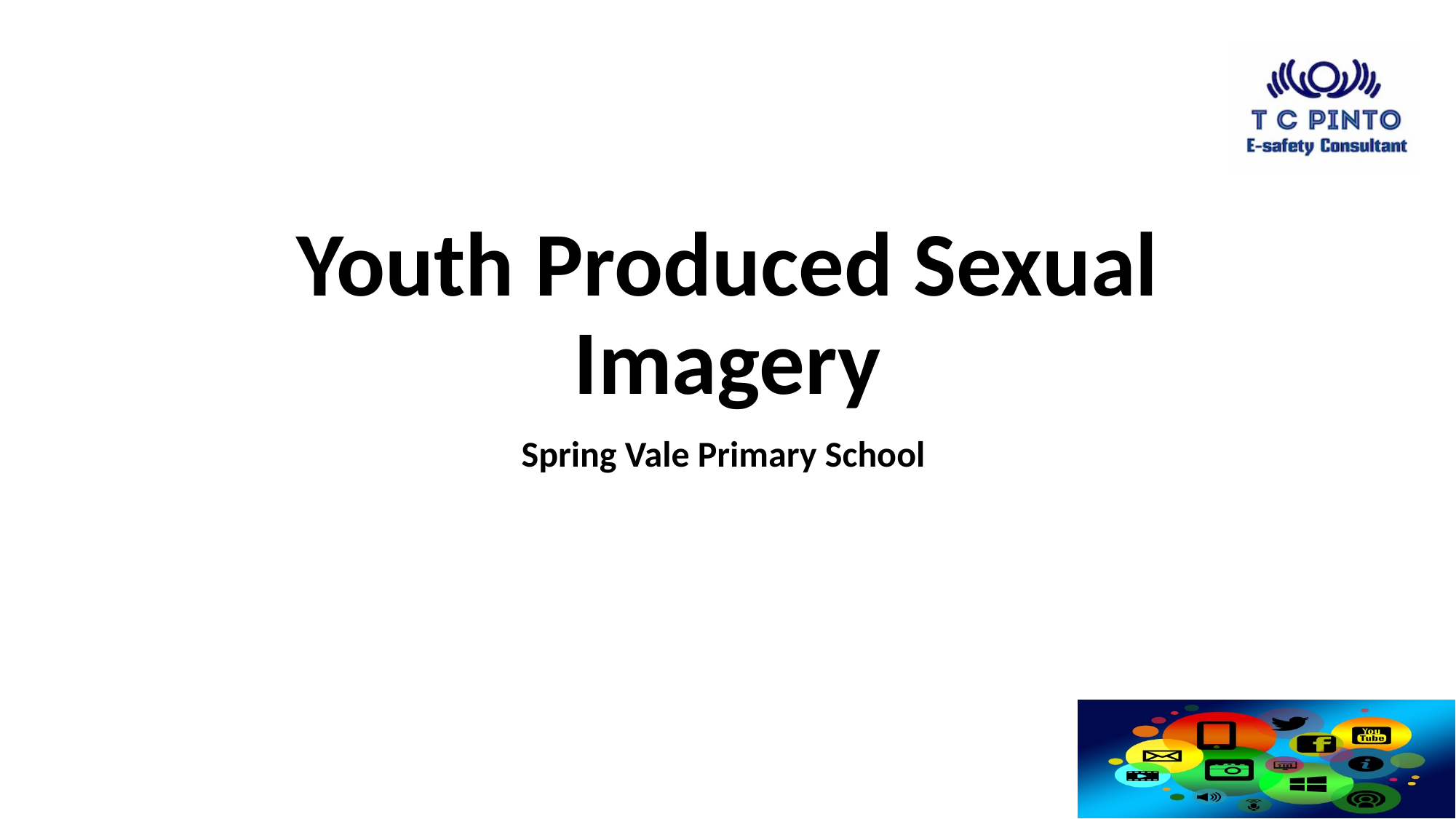

# Youth Produced Sexual Imagery
Spring Vale Primary School